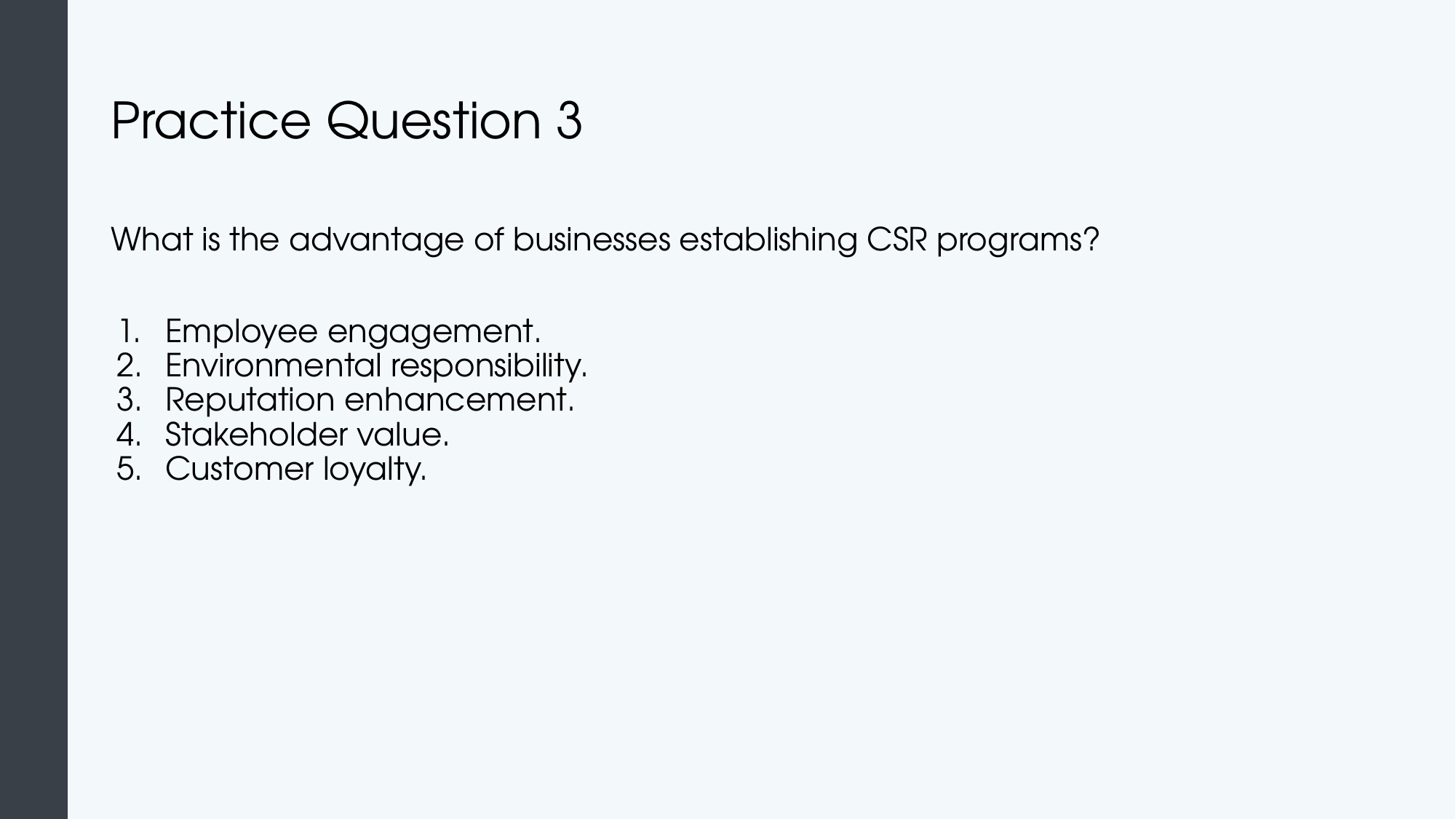

# Practice Question 3
What is the advantage of businesses establishing CSR programs?

Employee engagement.
Environmental responsibility.
Reputation enhancement.
Stakeholder value.
Customer loyalty.